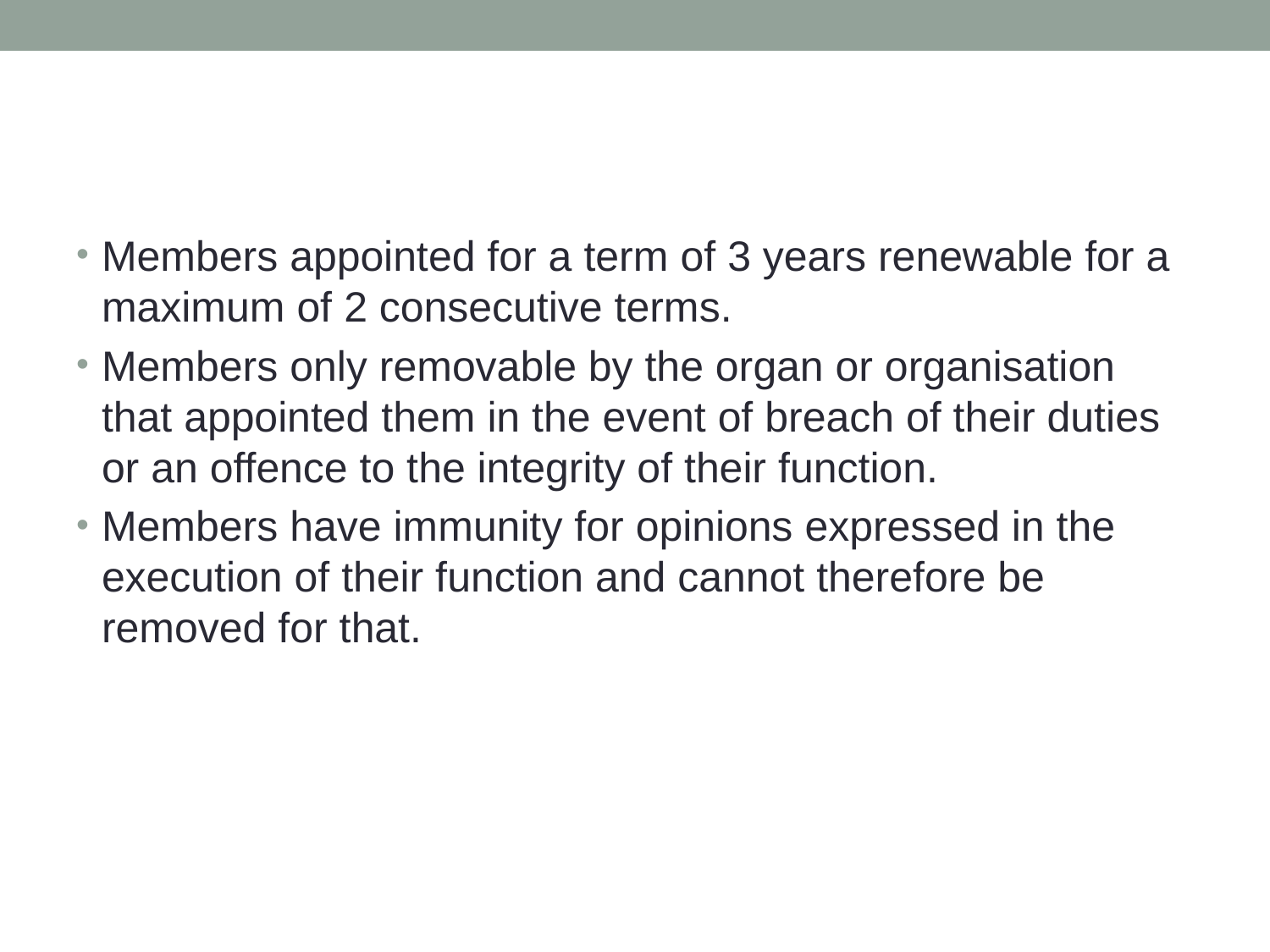

#
Members appointed for a term of 3 years renewable for a maximum of 2 consecutive terms.
Members only removable by the organ or organisation that appointed them in the event of breach of their duties or an offence to the integrity of their function.
Members have immunity for opinions expressed in the execution of their function and cannot therefore be removed for that.